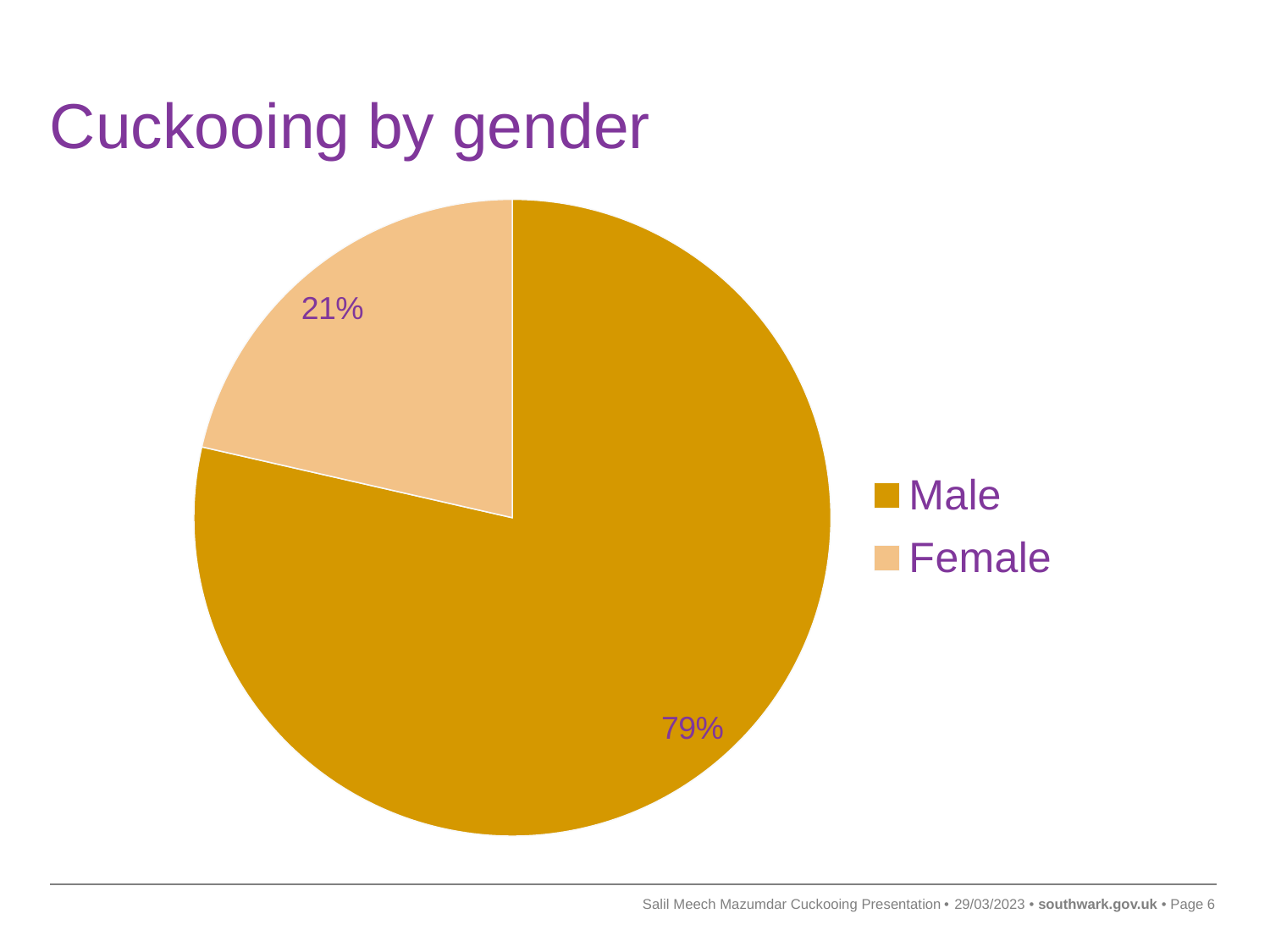

# Cuckooing by gender

### Chart

| Category | Cuckooing by Gender  |
|---|---|
| Male | 22.0 |
| Female | 6.0 |
Salil Meech Mazumdar Cuckooing Presentation
29/03/2023
6